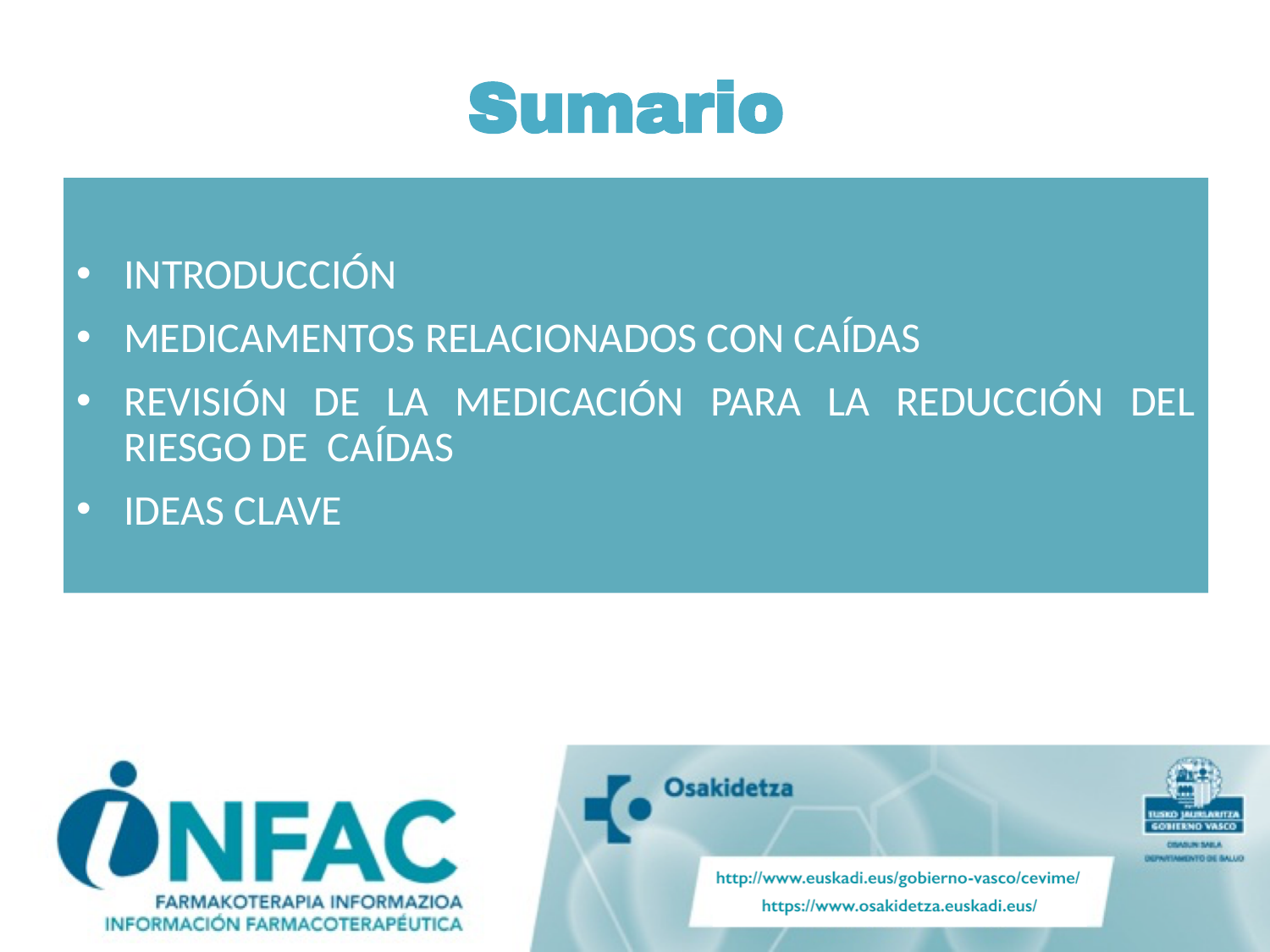

# Sumario

INTRODUCCIÓN
MEDICAMENTOS RELACIONADOS CON CAÍDAS
REVISIÓN DE LA MEDICACIÓN PARA LA REDUCCIÓN DEL RIESGO DE  CAÍDAS
IDEAS CLAVE